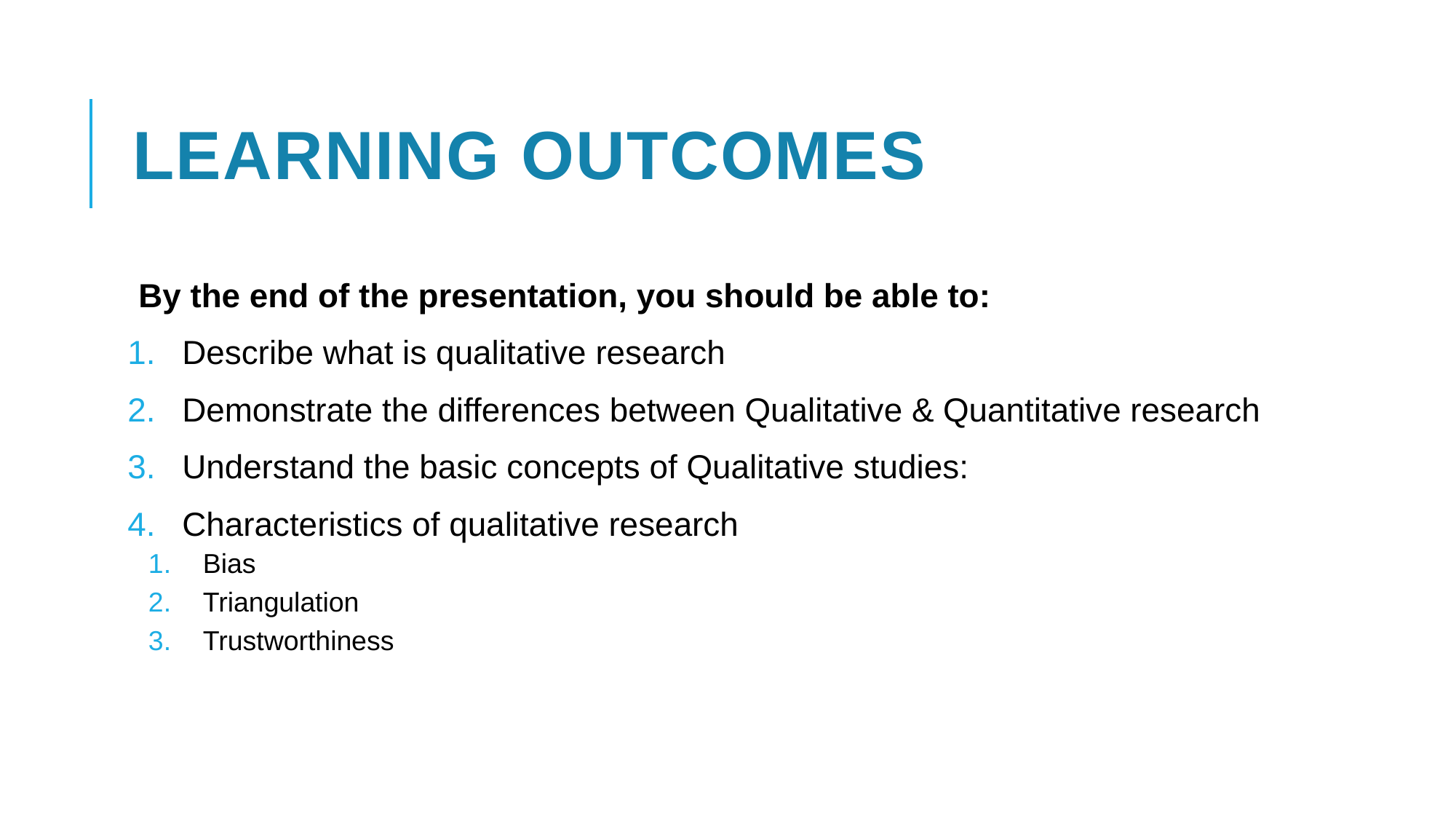

# Learning outcomes
By the end of the presentation, you should be able to:
Describe what is qualitative research
Demonstrate the differences between Qualitative & Quantitative research
Understand the basic concepts of Qualitative studies:
Characteristics of qualitative research
Bias
Triangulation
Trustworthiness